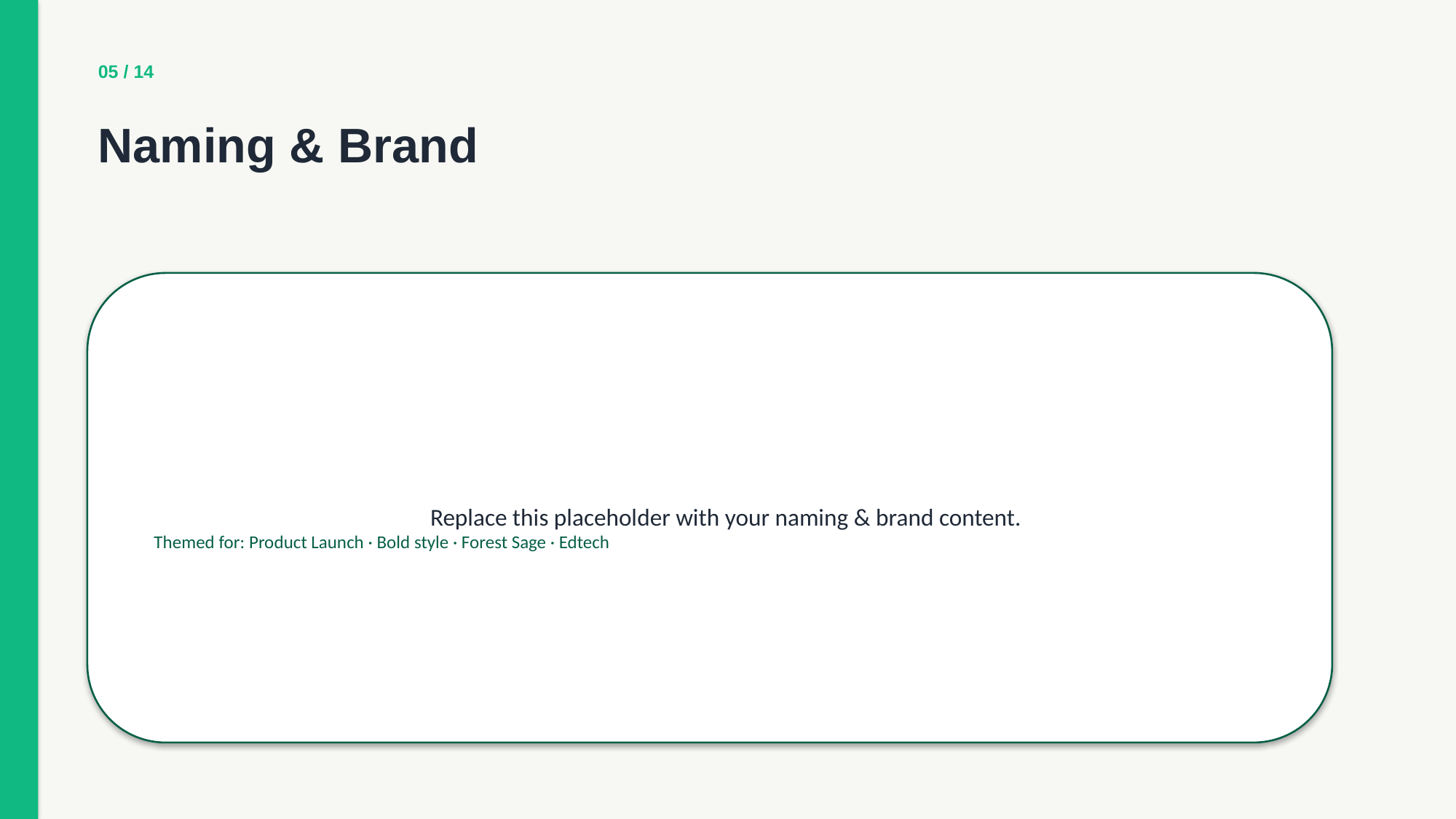

05 / 14
Naming & Brand
Replace this placeholder with your naming & brand content.
Themed for: Product Launch · Bold style · Forest Sage · Edtech